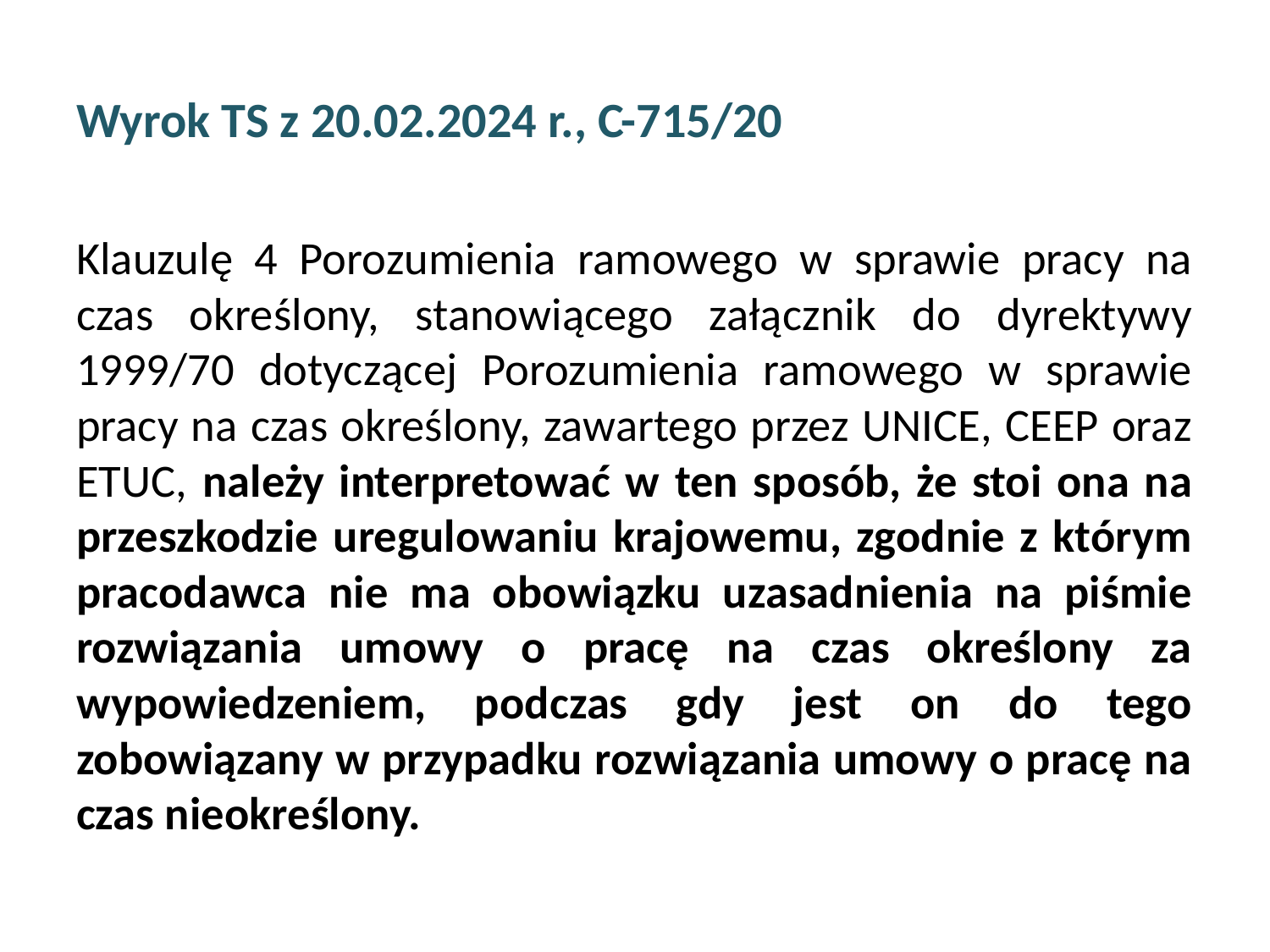

# Wyrok TS z 20.02.2024 r., C-715/20
Klauzulę 4 Porozumienia ramowego w sprawie pracy na czas określony, stanowiącego załącznik do dyrektywy 1999/70 dotyczącej Porozumienia ramowego w sprawie pracy na czas określony, zawartego przez UNICE, CEEP oraz ETUC, należy interpretować w ten sposób, że stoi ona na przeszkodzie uregulowaniu krajowemu, zgodnie z którym pracodawca nie ma obowiązku uzasadnienia na piśmie rozwiązania umowy o pracę na czas określony za wypowiedzeniem, podczas gdy jest on do tego zobowiązany w przypadku rozwiązania umowy o pracę na czas nieokreślony.